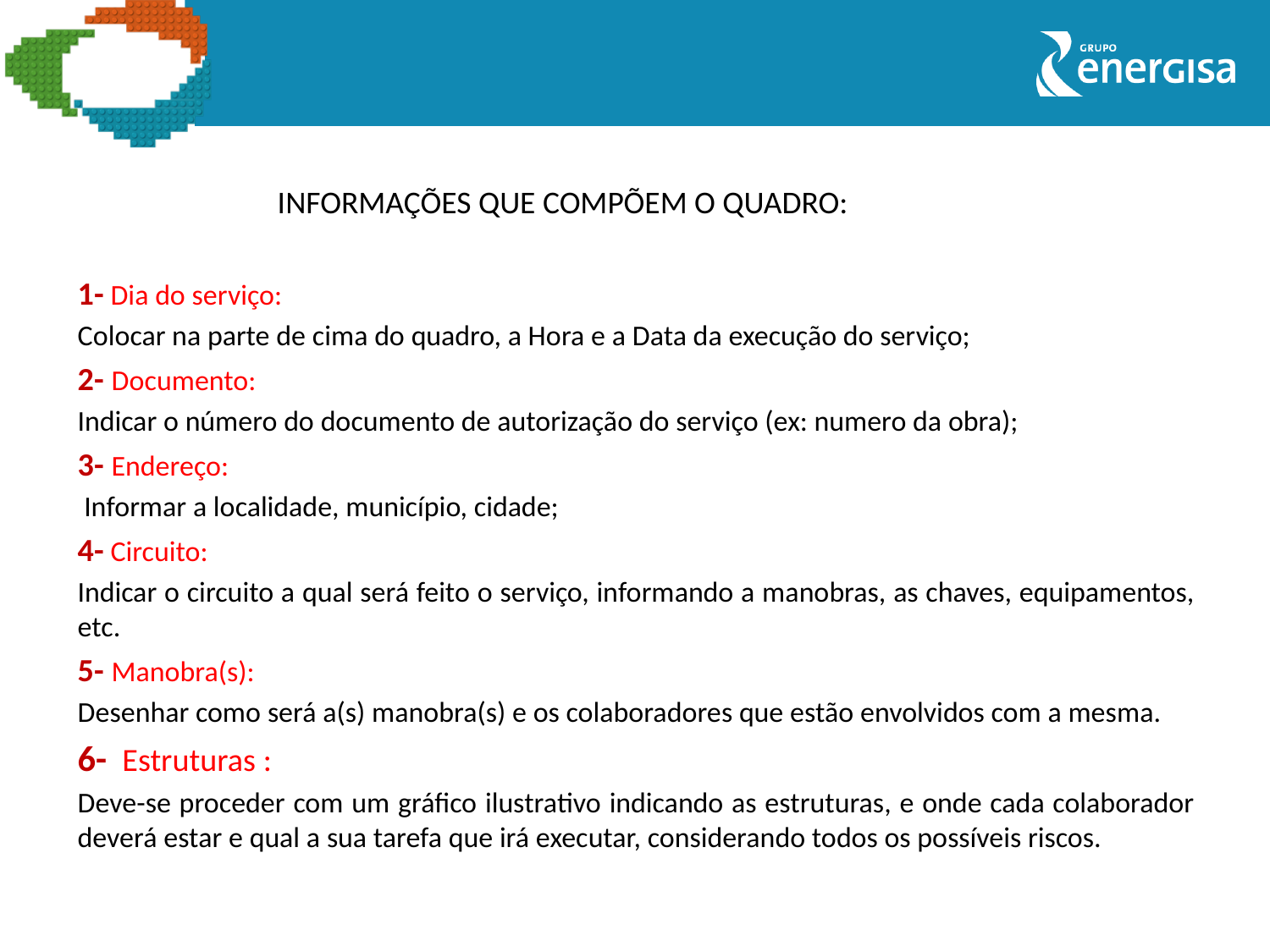

INFORMAÇÕES QUE COMPÕEM O QUADRO:
1- Dia do serviço:
Colocar na parte de cima do quadro, a Hora e a Data da execução do serviço;
2- Documento:
Indicar o número do documento de autorização do serviço (ex: numero da obra);
3- Endereço:
 Informar a localidade, município, cidade;
4- Circuito:
Indicar o circuito a qual será feito o serviço, informando a manobras, as chaves, equipamentos, etc.
5- Manobra(s):
Desenhar como será a(s) manobra(s) e os colaboradores que estão envolvidos com a mesma.
6-  Estruturas :
Deve-se proceder com um gráfico ilustrativo indicando as estruturas, e onde cada colaborador deverá estar e qual a sua tarefa que irá executar, considerando todos os possíveis riscos.